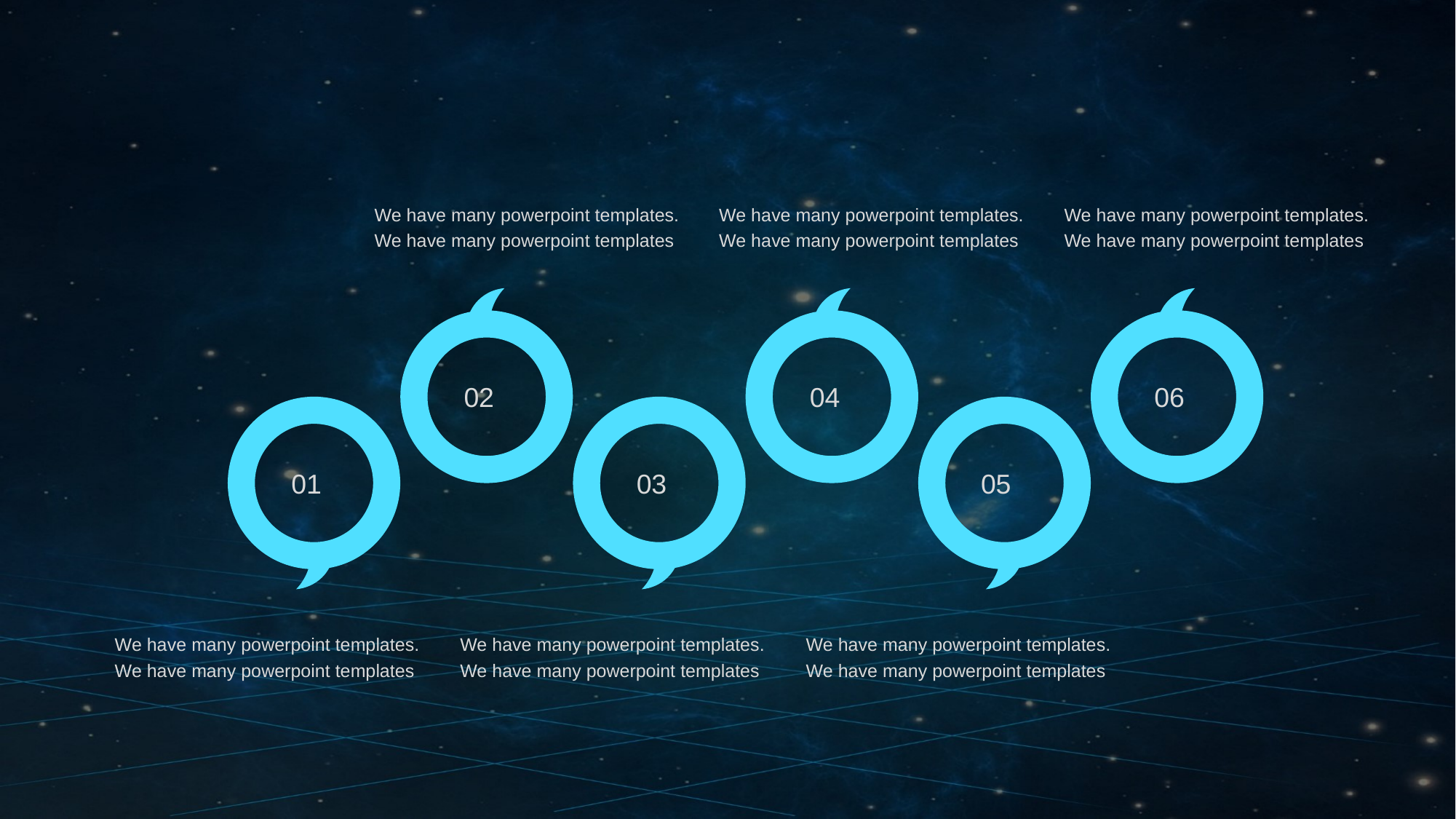

We have many powerpoint templates. We have many powerpoint templates

02
We have many powerpoint templates. We have many powerpoint templates

04
We have many powerpoint templates. We have many powerpoint templates

06

01
We have many powerpoint templates. We have many powerpoint templates

03
We have many powerpoint templates. We have many powerpoint templates

05
We have many powerpoint templates. We have many powerpoint templates